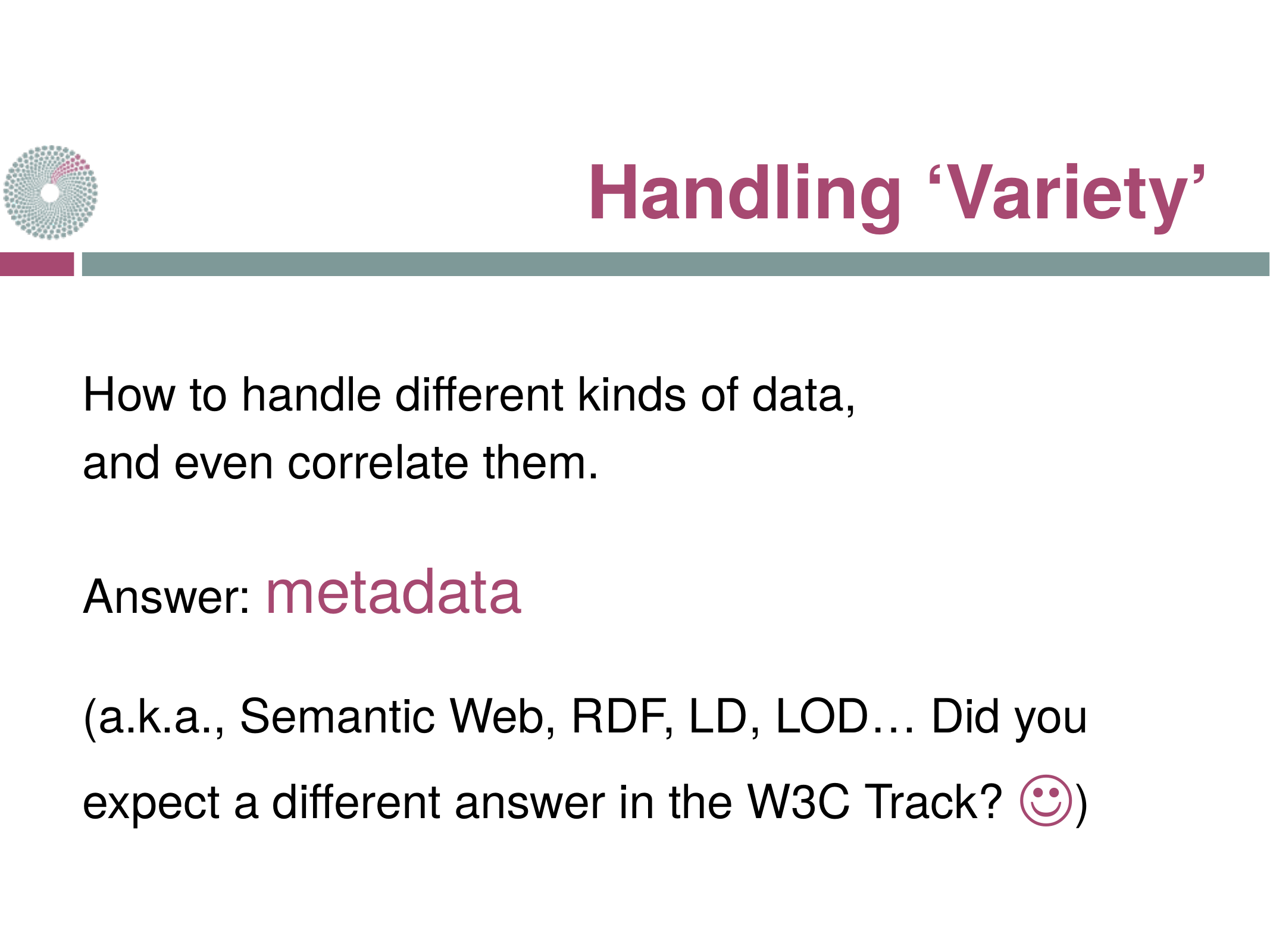

# Handling ‘Variety’
How to handle different kinds of data,
and even correlate them.
Answer: metadata
(a.k.a., Semantic Web, RDF, LD, LOD… Did you expect a different answer in the W3C Track? ☺︎)